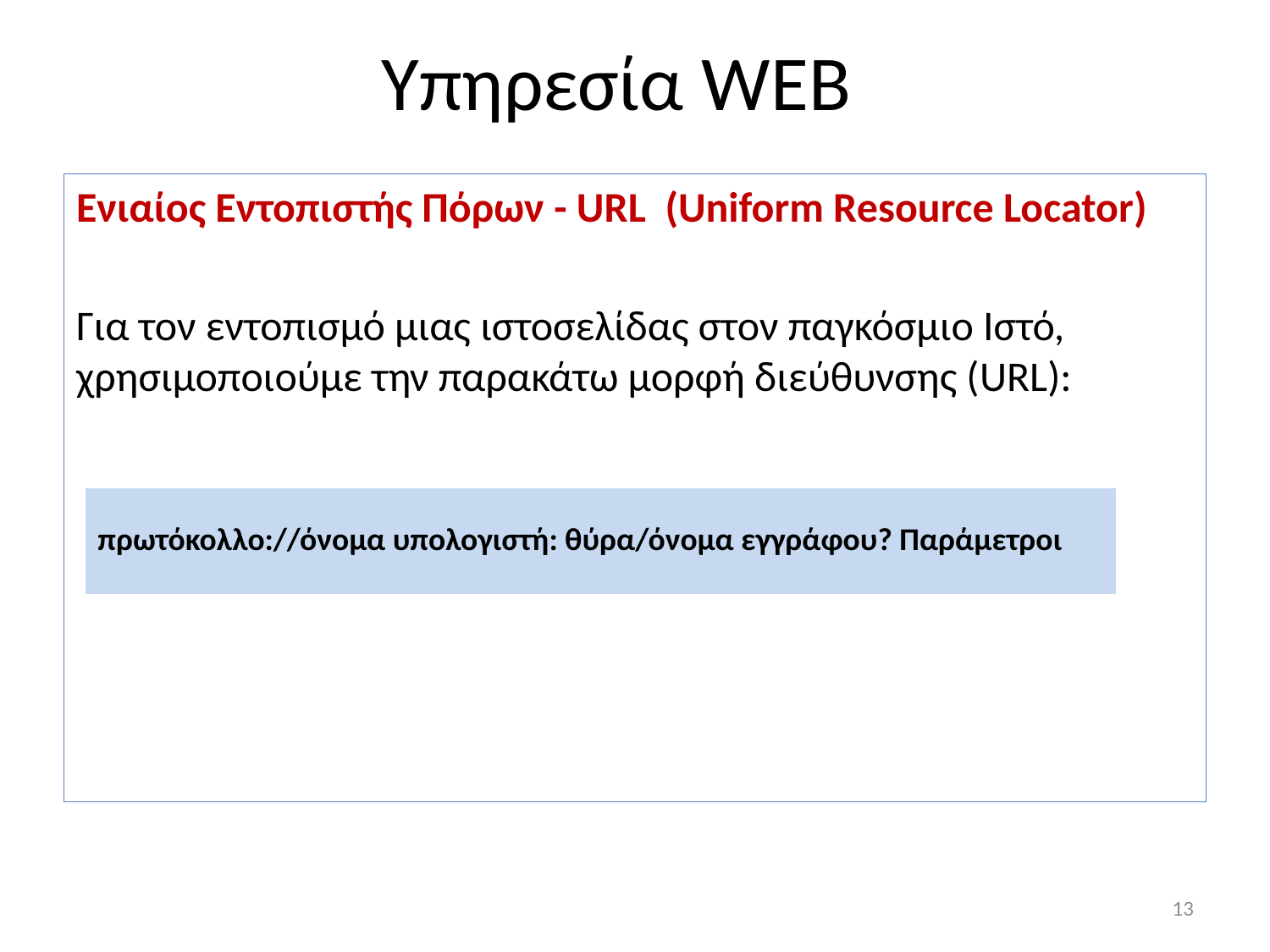

# Υπηρεσία WEB
Ενιαίος Εντοπιστής Πόρων - URL  (Uniform Resource Locator)

Για τον εντοπισμό μιας ιστοσελίδας στον παγκόσμιο Ιστό, χρησιμοποιούμε την παρακάτω μορφή διεύθυνσης (URL):

| πρωτόκολλο://όνομα υπολογιστή: θύρα/όνομα εγγράφου? Παράμετροι |
| --- |
13